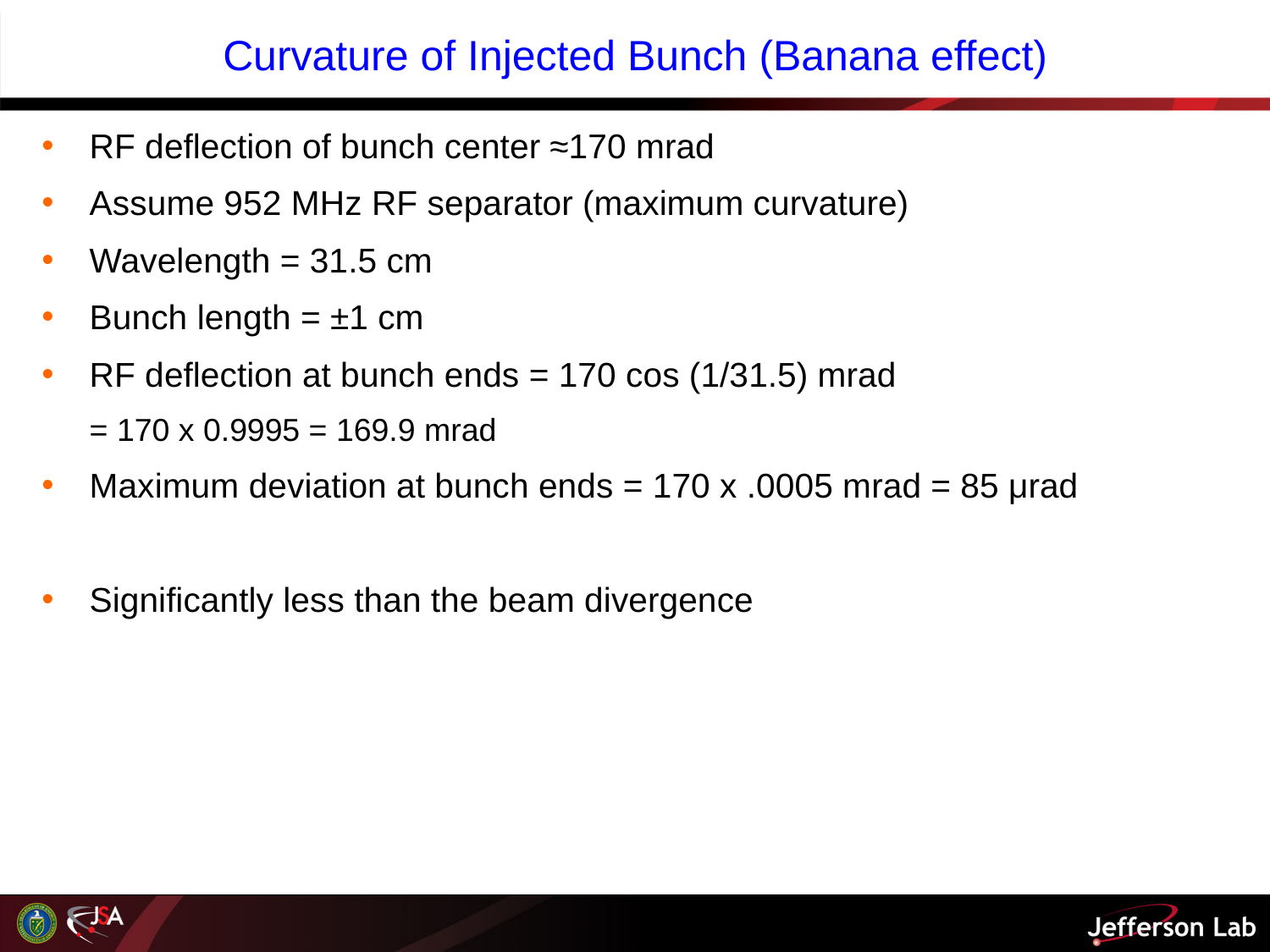

# Curvature of Injected Bunch (Banana effect)
RF deflection of bunch center ≈170 mrad
Assume 952 MHz RF separator (maximum curvature)
Wavelength = 31.5 cm
Bunch length = ±1 cm
RF deflection at bunch ends = 170 cos (1/31.5) mrad
= 170 x 0.9995 = 169.9 mrad
Maximum deviation at bunch ends = 170 x .0005 mrad = 85 μrad

Significantly less than the beam divergence